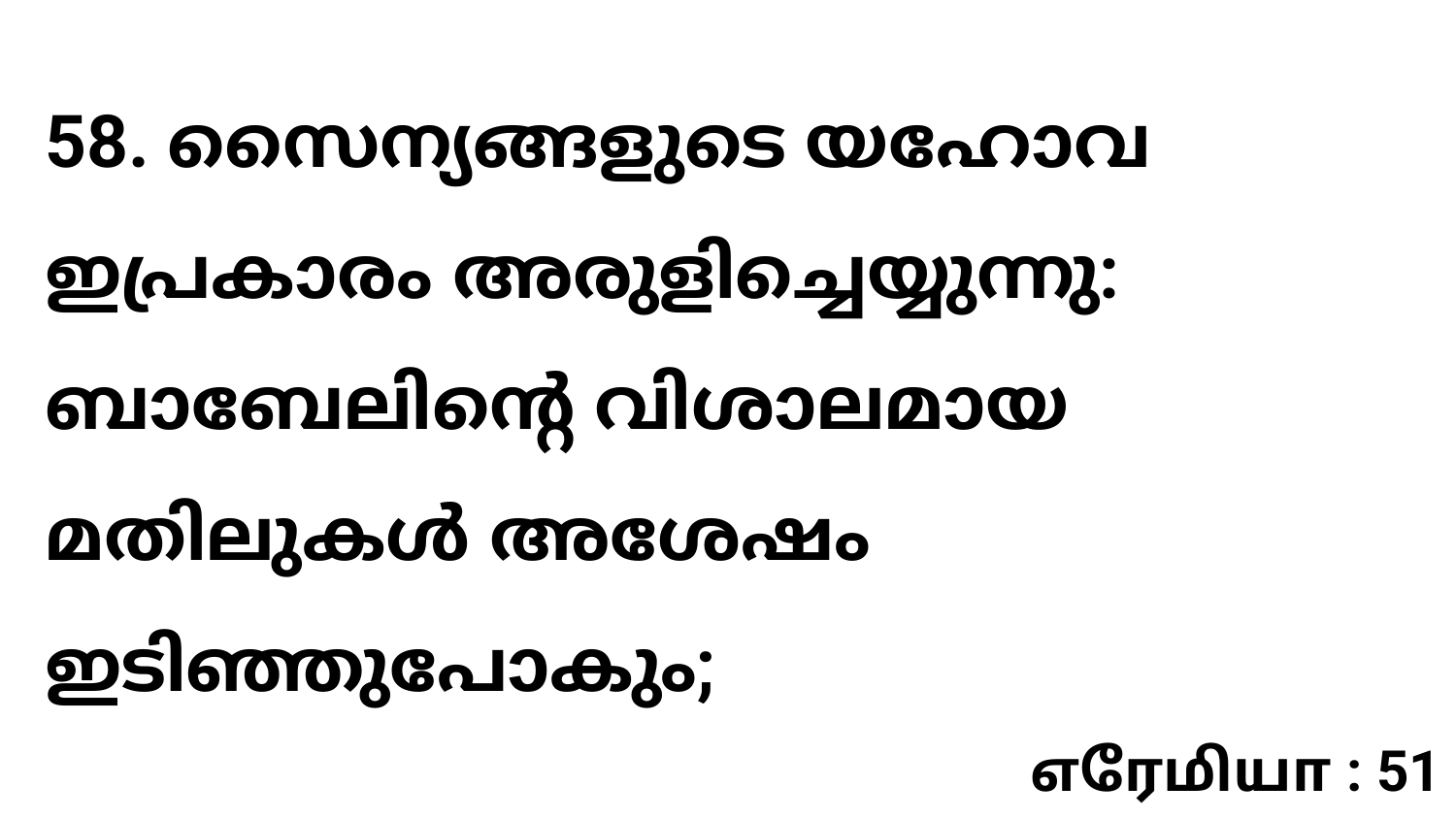

58. സൈന്യങ്ങളുടെ യഹോവ ഇപ്രകാരം അരുളിച്ചെയ്യുന്നു: ബാബേലിന്റെ വിശാലമായ മതിലുകൾ അശേഷം ഇടിഞ്ഞുപോകും;
எரேமியா : 51